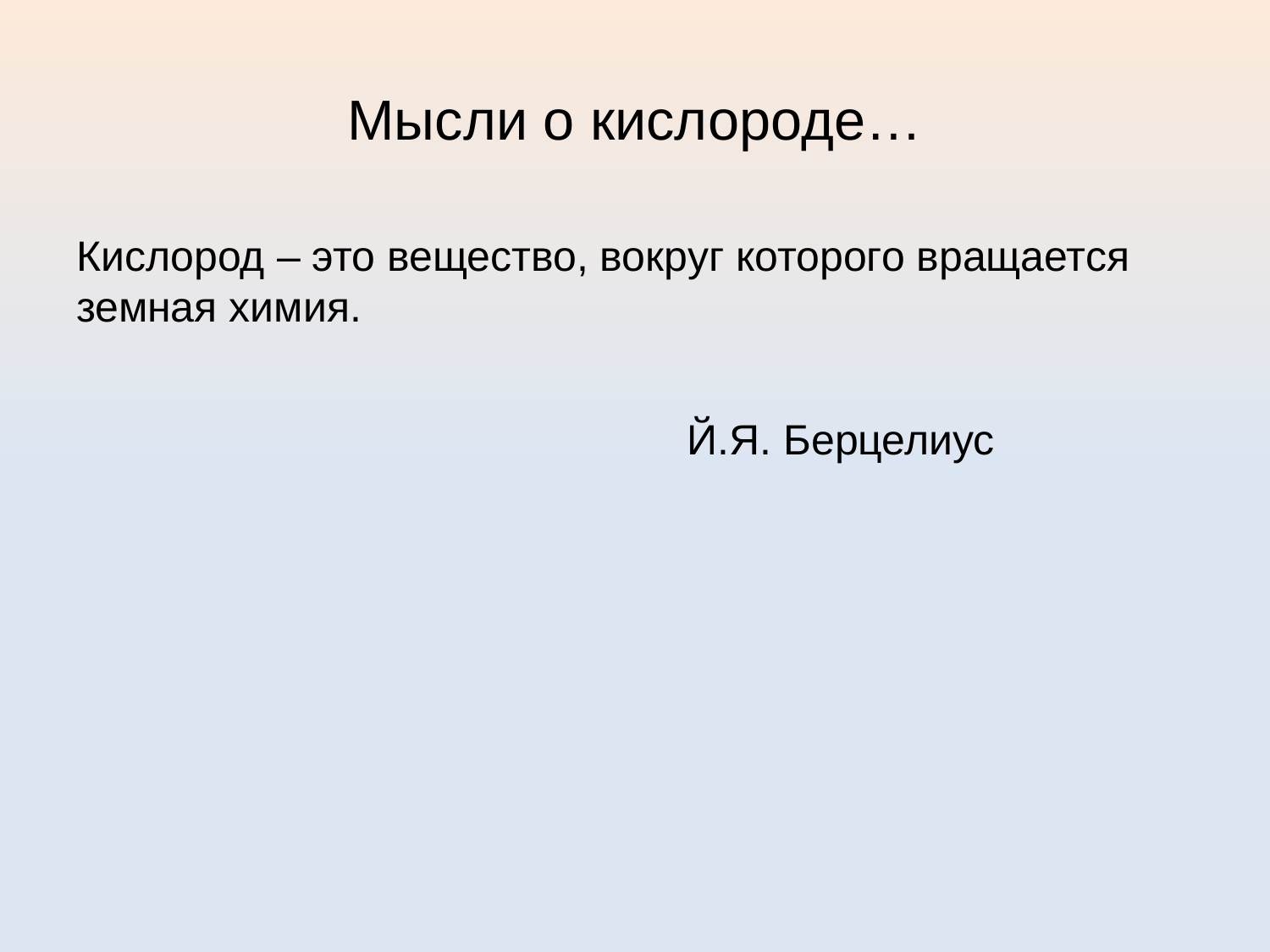

# Мысли о кислороде…
Кислород – это вещество, вокруг которого вращается земная химия.
Й.Я. Берцелиус